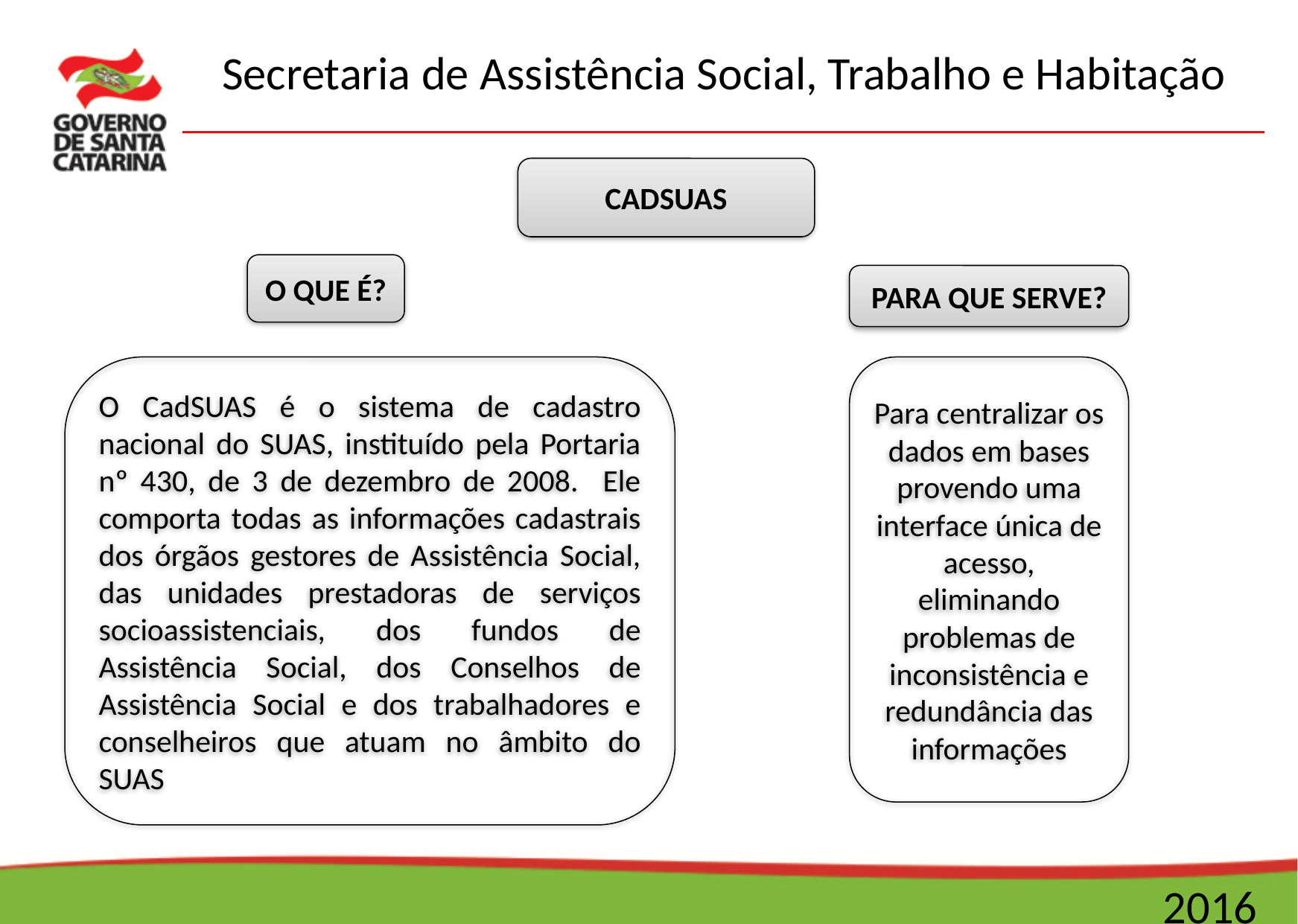

CADSUAS

O QUE É?
PARA QUE SERVE?
O CadSUAS é o sistema de cadastro nacional do SUAS, instituído pela Portaria nº 430, de 3 de dezembro de 2008.  Ele comporta todas as informações cadastrais dos órgãos gestores de Assistência Social, das unidades prestadoras de serviços socioassistenciais, dos fundos de Assistência Social, dos Conselhos de Assistência Social e dos trabalhadores e conselheiros que atuam no âmbito do SUAS

Para centralizar os dados em bases provendo uma interface única de acesso, eliminando problemas de inconsistência e redundância das informações